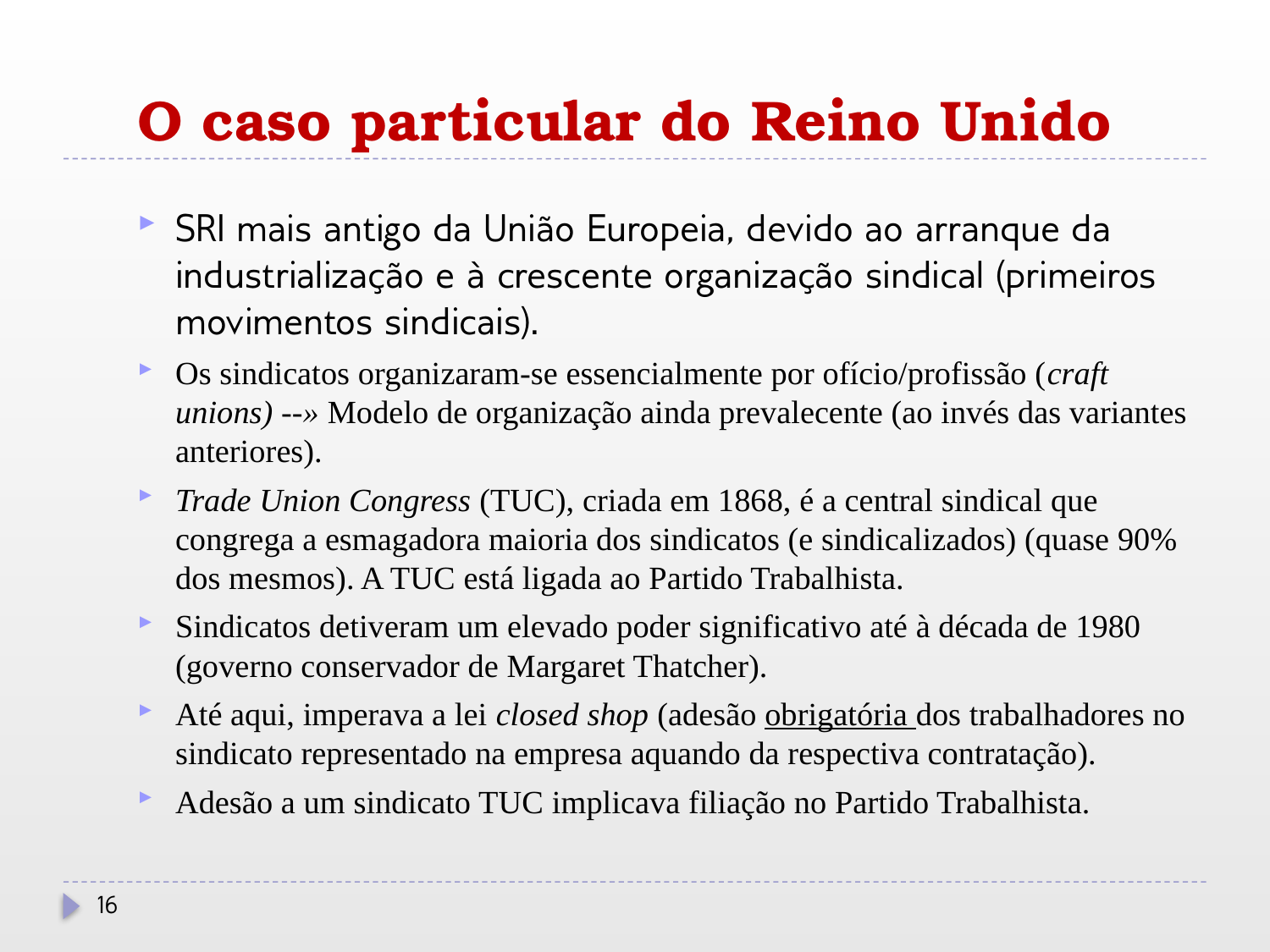

# O caso particular do Reino Unido
SRI mais antigo da União Europeia, devido ao arranque da industrialização e à crescente organização sindical (primeiros movimentos sindicais).
Os sindicatos organizaram-se essencialmente por ofício/profissão (craft unions) --» Modelo de organização ainda prevalecente (ao invés das variantes anteriores).
Trade Union Congress (TUC), criada em 1868, é a central sindical que congrega a esmagadora maioria dos sindicatos (e sindicalizados) (quase 90% dos mesmos). A TUC está ligada ao Partido Trabalhista.
Sindicatos detiveram um elevado poder significativo até à década de 1980 (governo conservador de Margaret Thatcher).
Até aqui, imperava a lei closed shop (adesão obrigatória dos trabalhadores no sindicato representado na empresa aquando da respectiva contratação).
Adesão a um sindicato TUC implicava filiação no Partido Trabalhista.

16